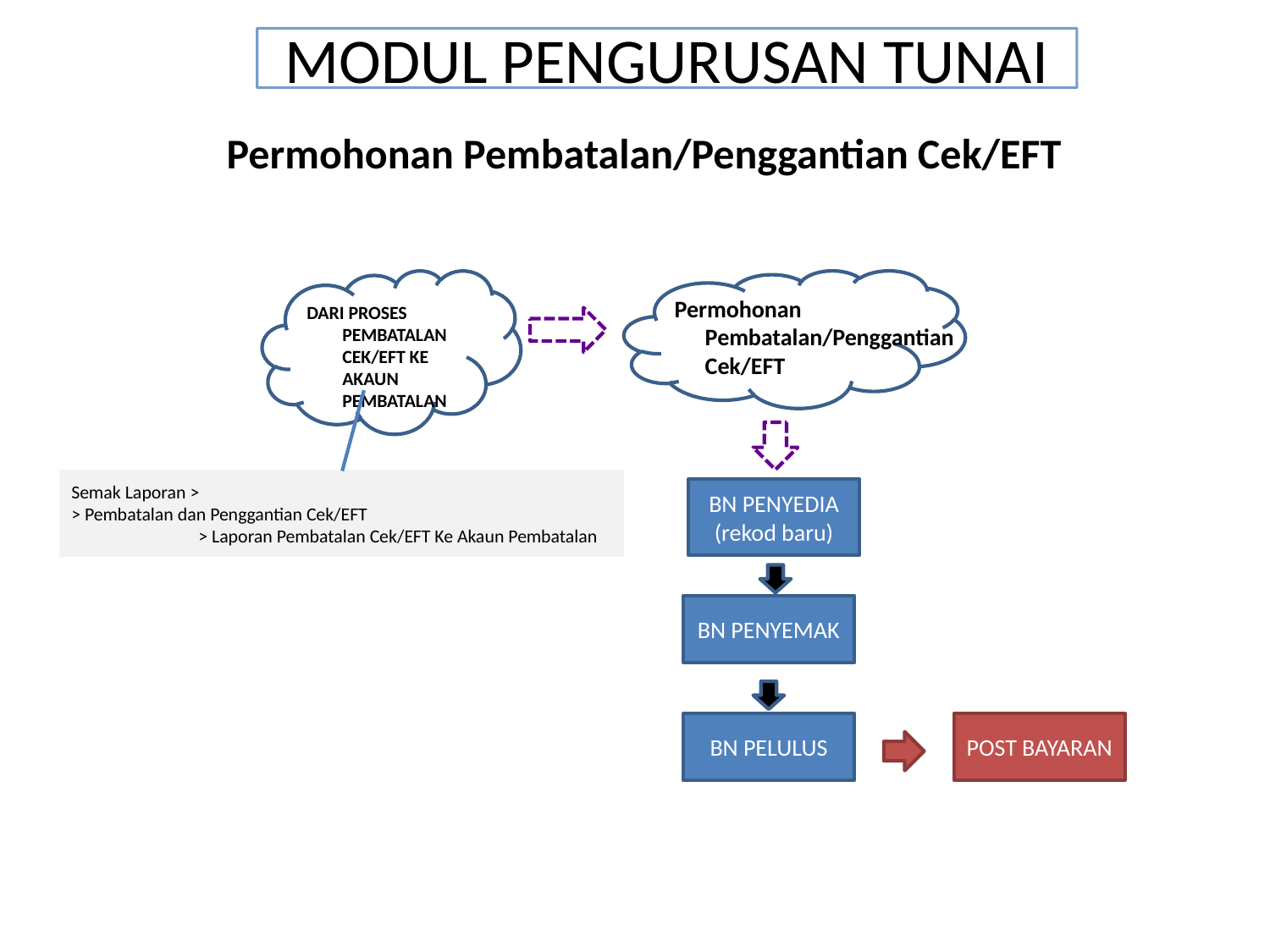

# MODUL PENGURUSAN TUNAI
Permohonan Pembatalan/Penggantian Cek/EFT

 Permohonan Pembatalan/Penggantian Cek/EFT
DARI PROSES PEMBATALAN CEK/EFT KE AKAUN PEMBATALAN

Semak Laporan >
> Pembatalan dan Penggantian Cek/EFT
	> Laporan Pembatalan Cek/EFT Ke Akaun Pembatalan
BN PENYEDIA
(rekod baru)

BN PENYEMAK

BN PELULUS
POST BAYARAN